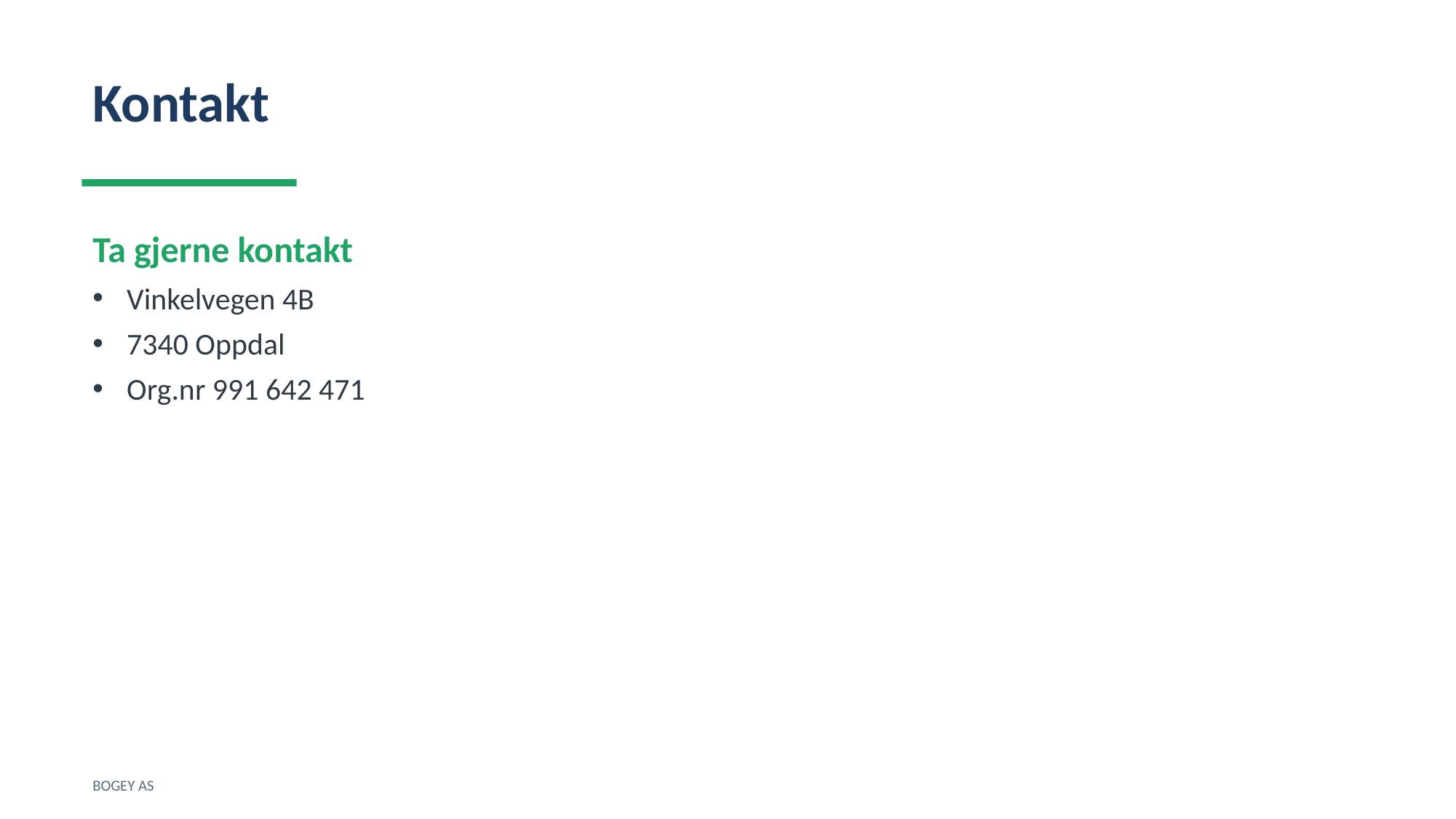

Kontakt

Ta gjerne kontakt
Vinkelvegen 4B
7340 Oppdal
Org.nr 991 642 471
BOGEY AS